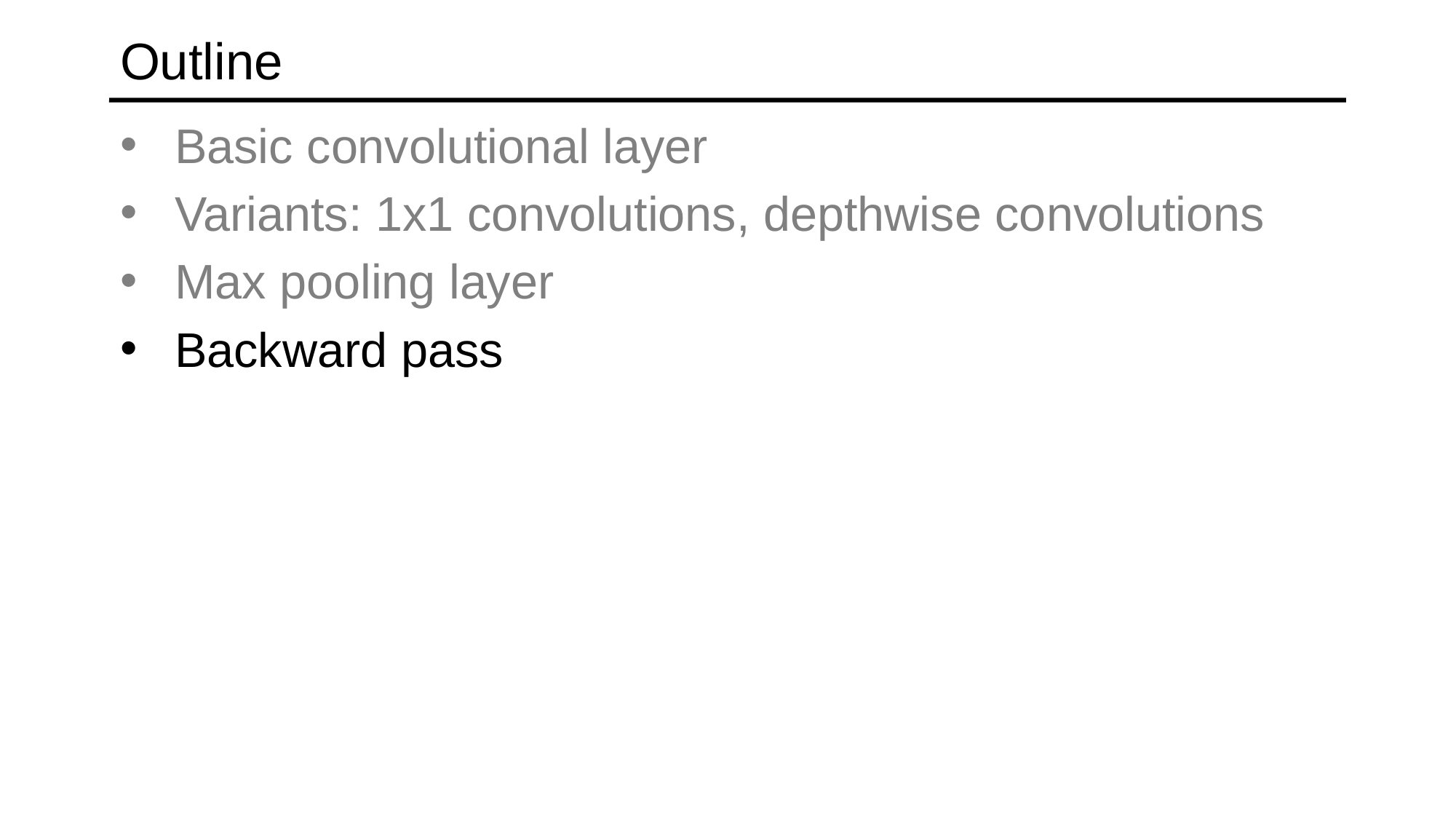

# Outline
Basic convolutional layer
Variants: 1x1 convolutions, depthwise convolutions
Max pooling layer
Backward pass